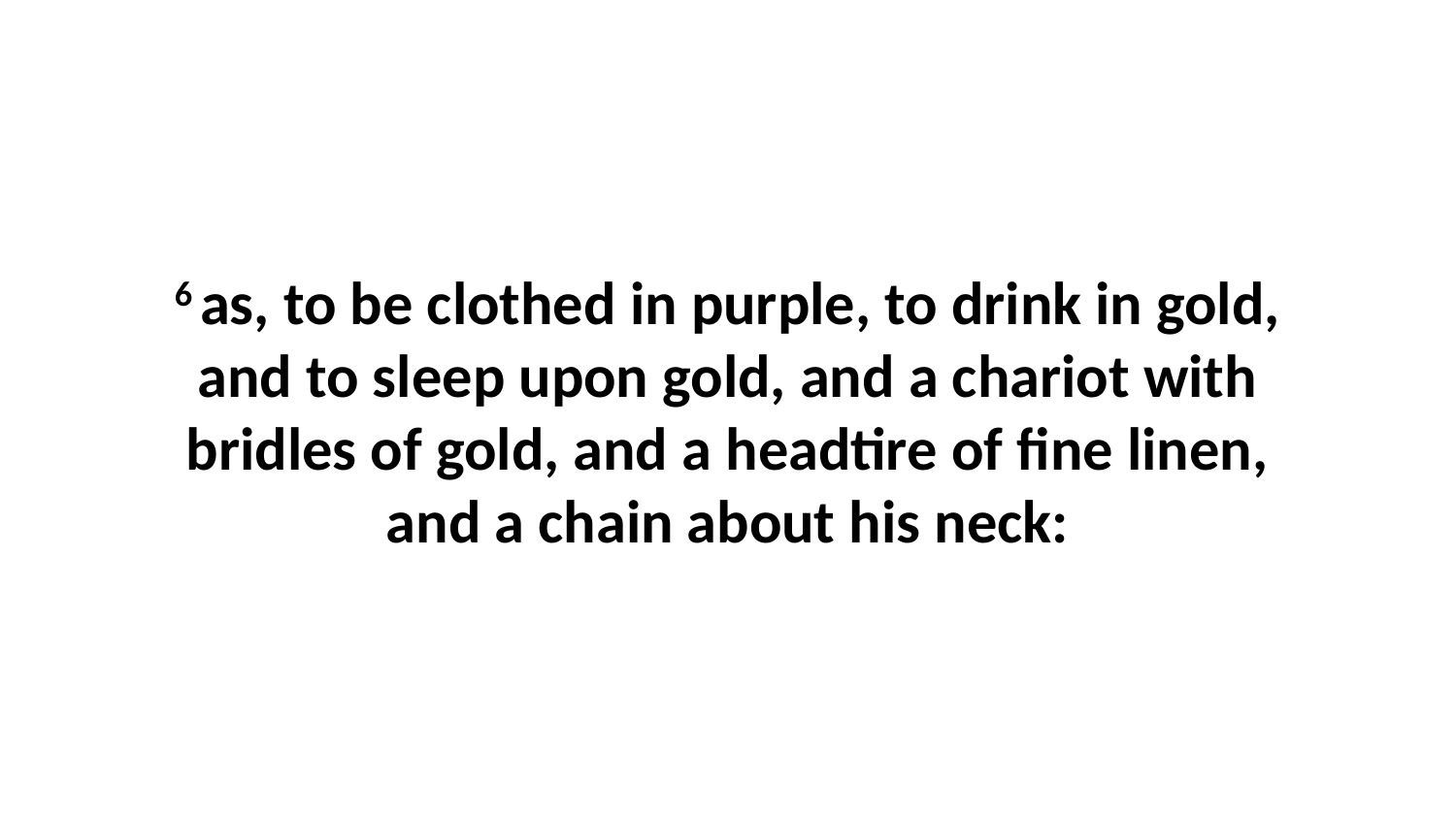

6 as, to be clothed in purple, to drink in gold, and to sleep upon gold, and a chariot with bridles of gold, and a headtire of fine linen, and a chain about his neck: